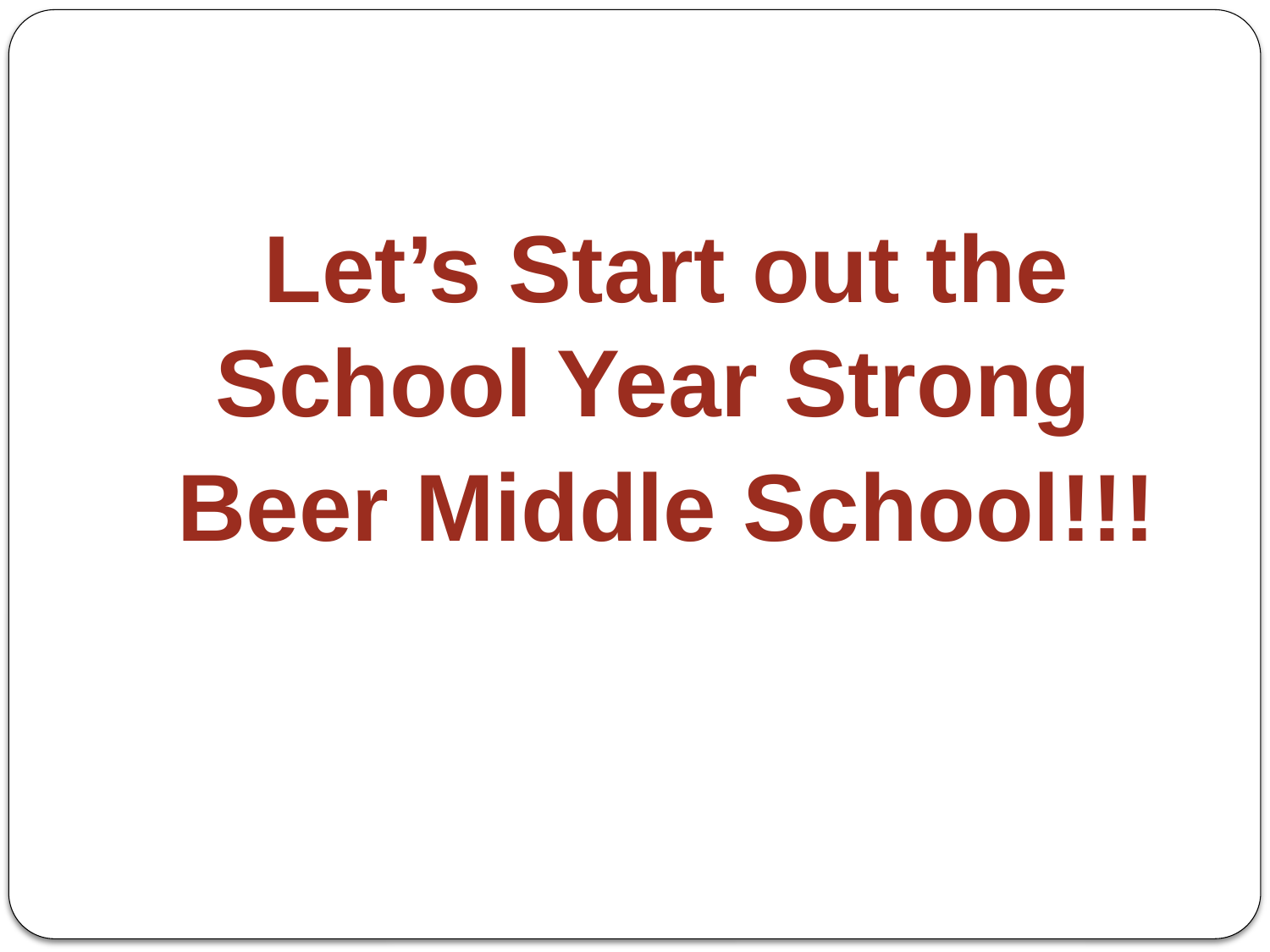

#
Let’s Start out the School Year Strong
Beer Middle School!!!